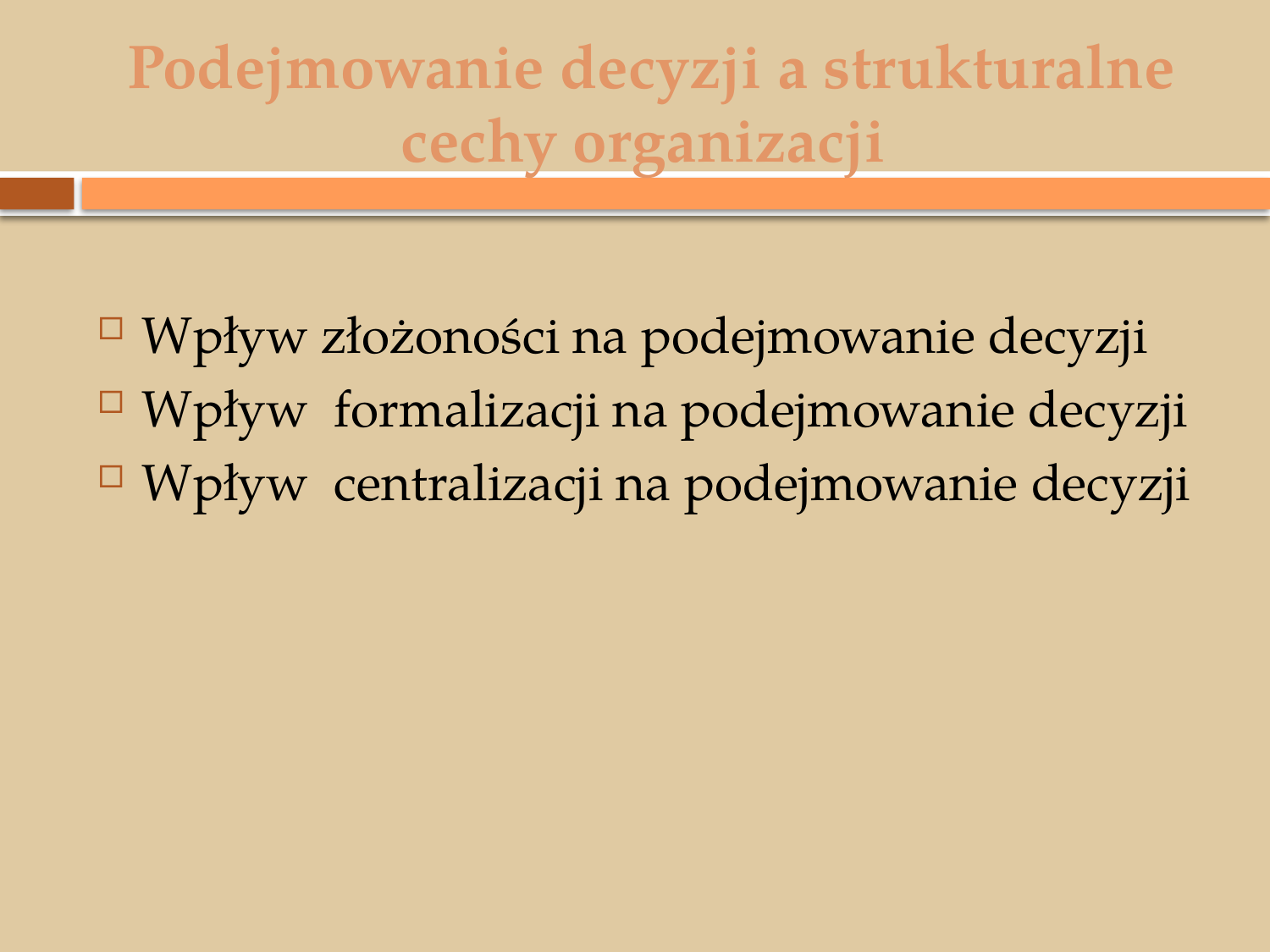

# Podejmowanie decyzji a strukturalne cechy organizacji

Wpływ złożoności na podejmowanie decyzji
Wpływ  formalizacji na podejmowanie decyzji
Wpływ  centralizacji na podejmowanie decyzji